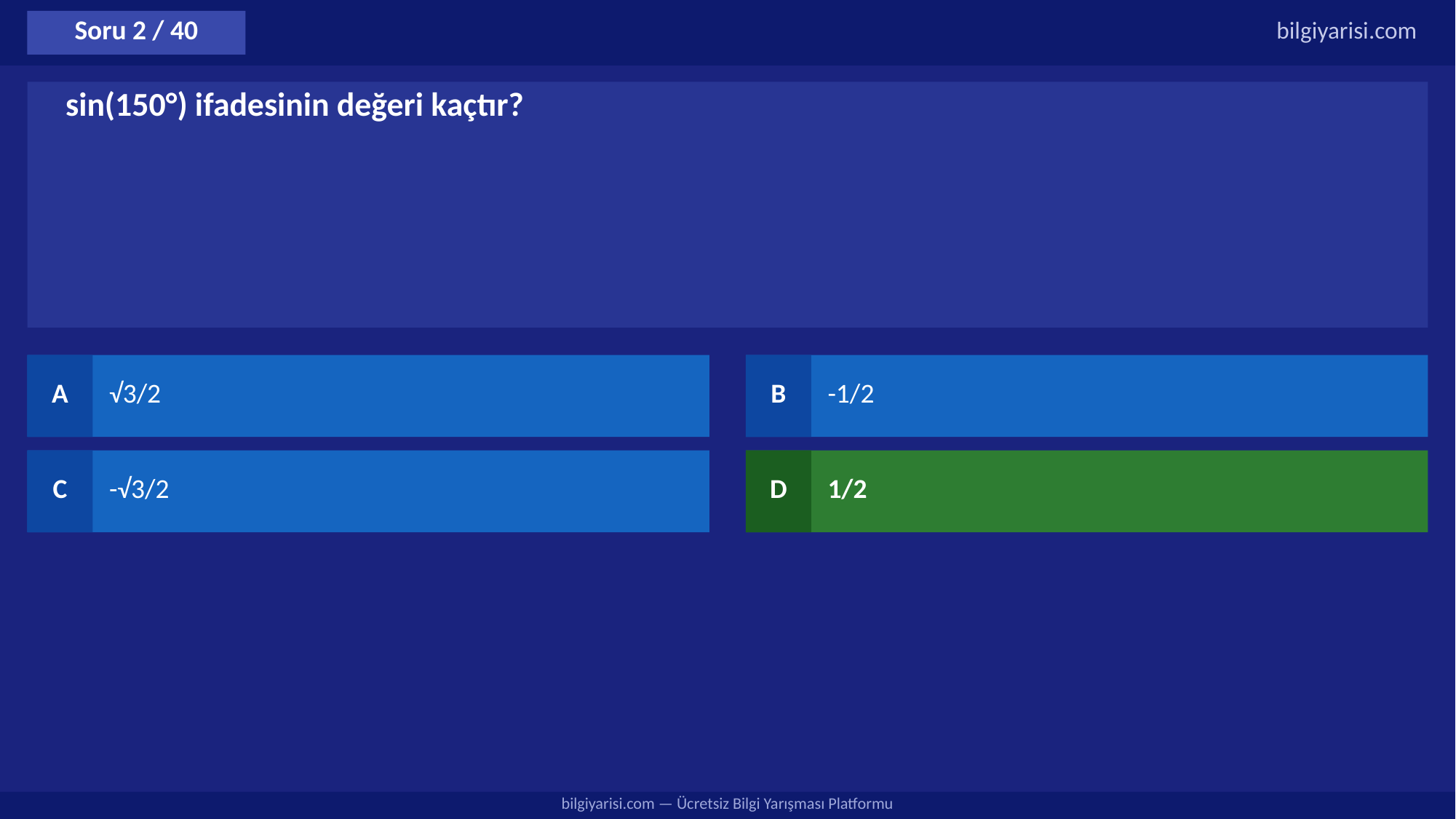

Soru 2 / 40
bilgiyarisi.com

sin(150°) ifadesinin değeri kaçtır?

A
√3/2

B
-1/2

C
-√3/2

D
1/2
bilgiyarisi.com — Ücretsiz Bilgi Yarışması Platformu